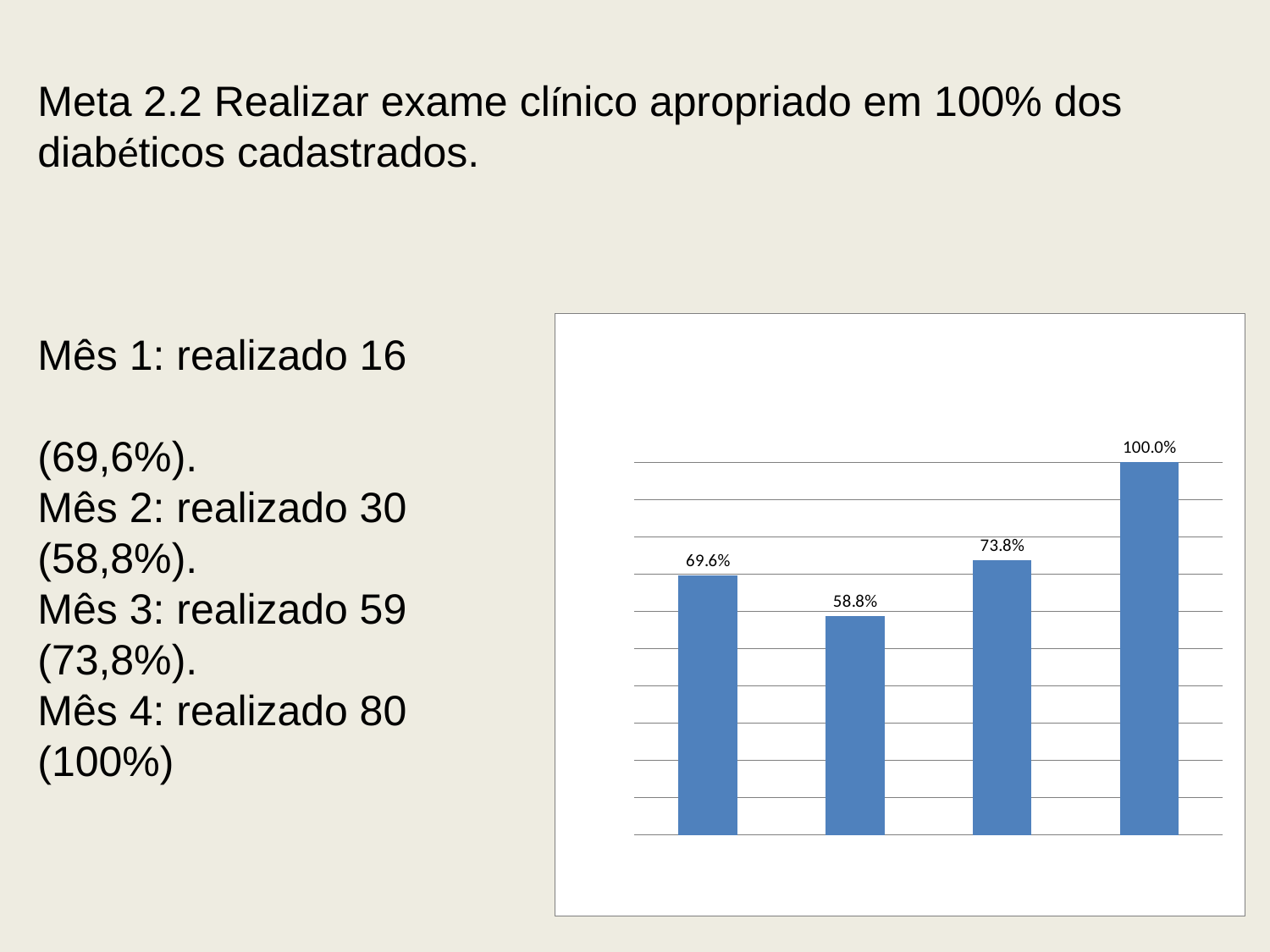

Meta 2.2 Realizar exame clínico apropriado em 100% dos diabéticos cadastrados.

Mês 1: realizado 16
(69,6%).
Mês 2: realizado 30
(58,8%).
Mês 3: realizado 59
(73,8%).
Mês 4: realizado 80
(100%)

### Chart

| Category | Proporção de diabéticos com o exame clínico em dia de acordo com o protocolo |
|---|---|
| Mês 1 | 0.6956521739130437 |
| Mês 2 | 0.5882352941176425 |
| Mês 3 | 0.7375 |
| Mês 4 | 1.0 |